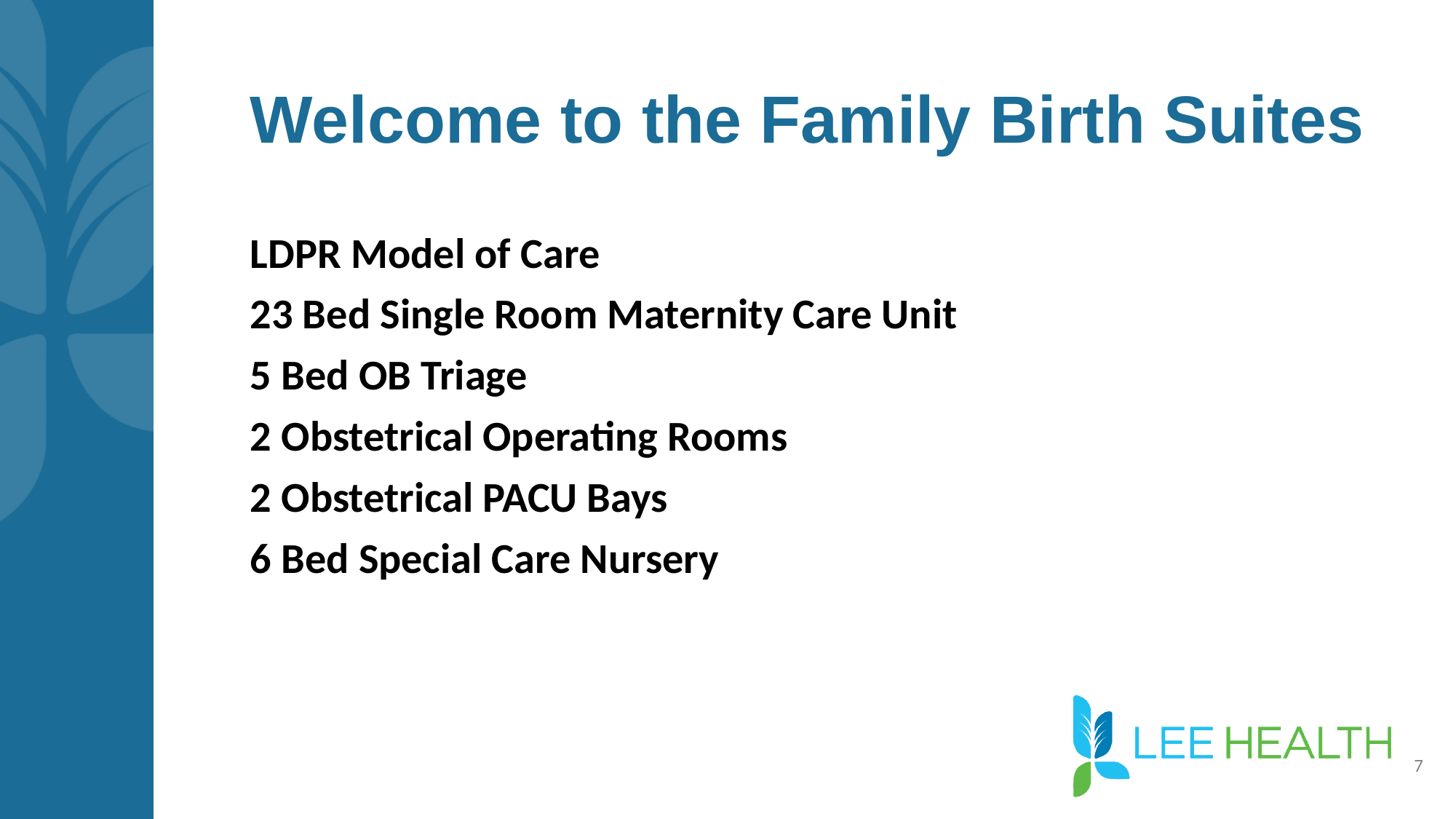

# Welcome to the Family Birth Suites
LDPR Model of Care
23 Bed Single Room Maternity Care Unit
5 Bed OB Triage
2 Obstetrical Operating Rooms
2 Obstetrical PACU Bays
6 Bed Special Care Nursery
7